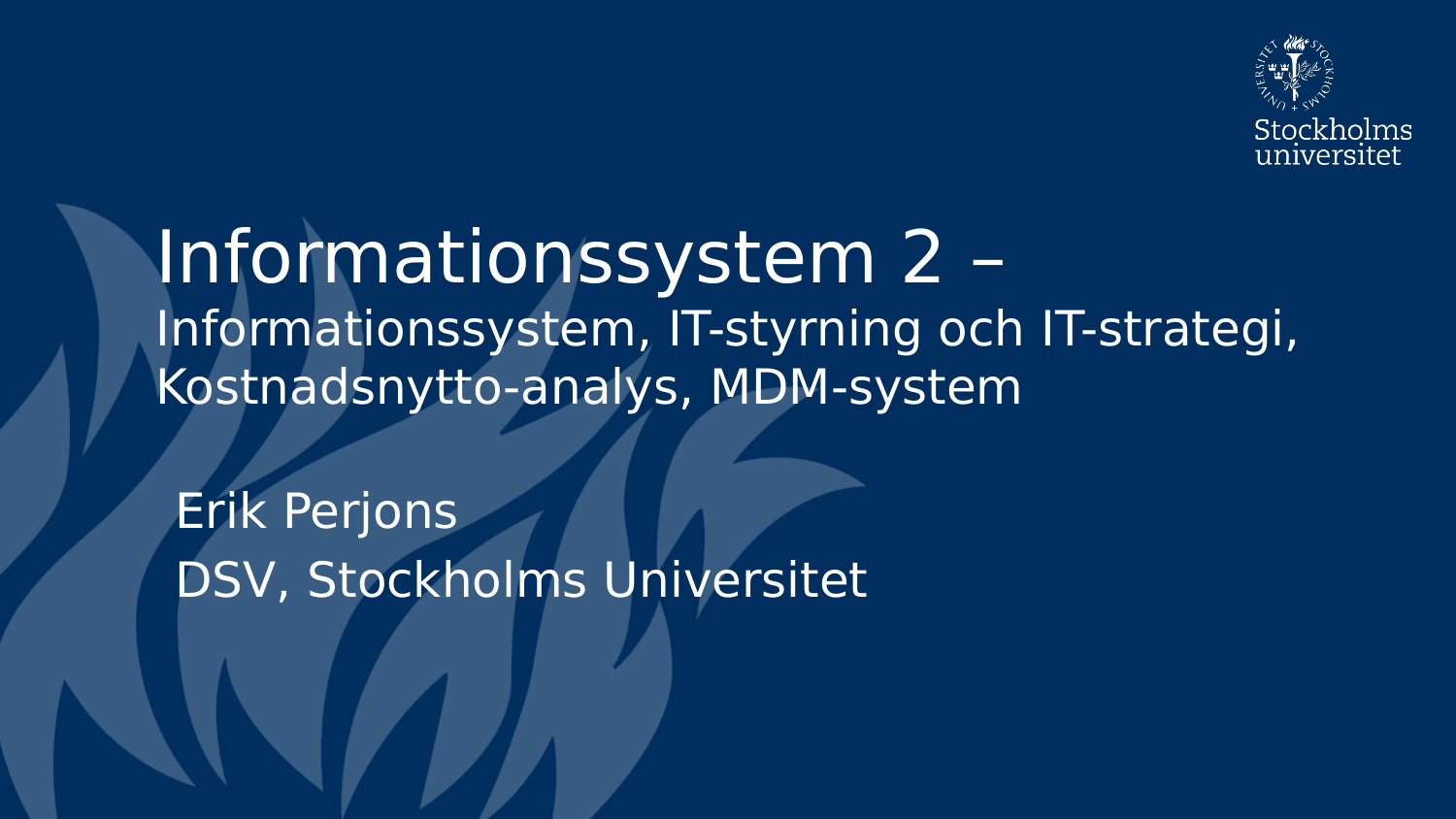

# Informationssystem 2 – Informationssystem, IT-styrning och IT-strategi, Kostnadsnytto-analys, MDM-system
Erik Perjons
DSV, Stockholms Universitet